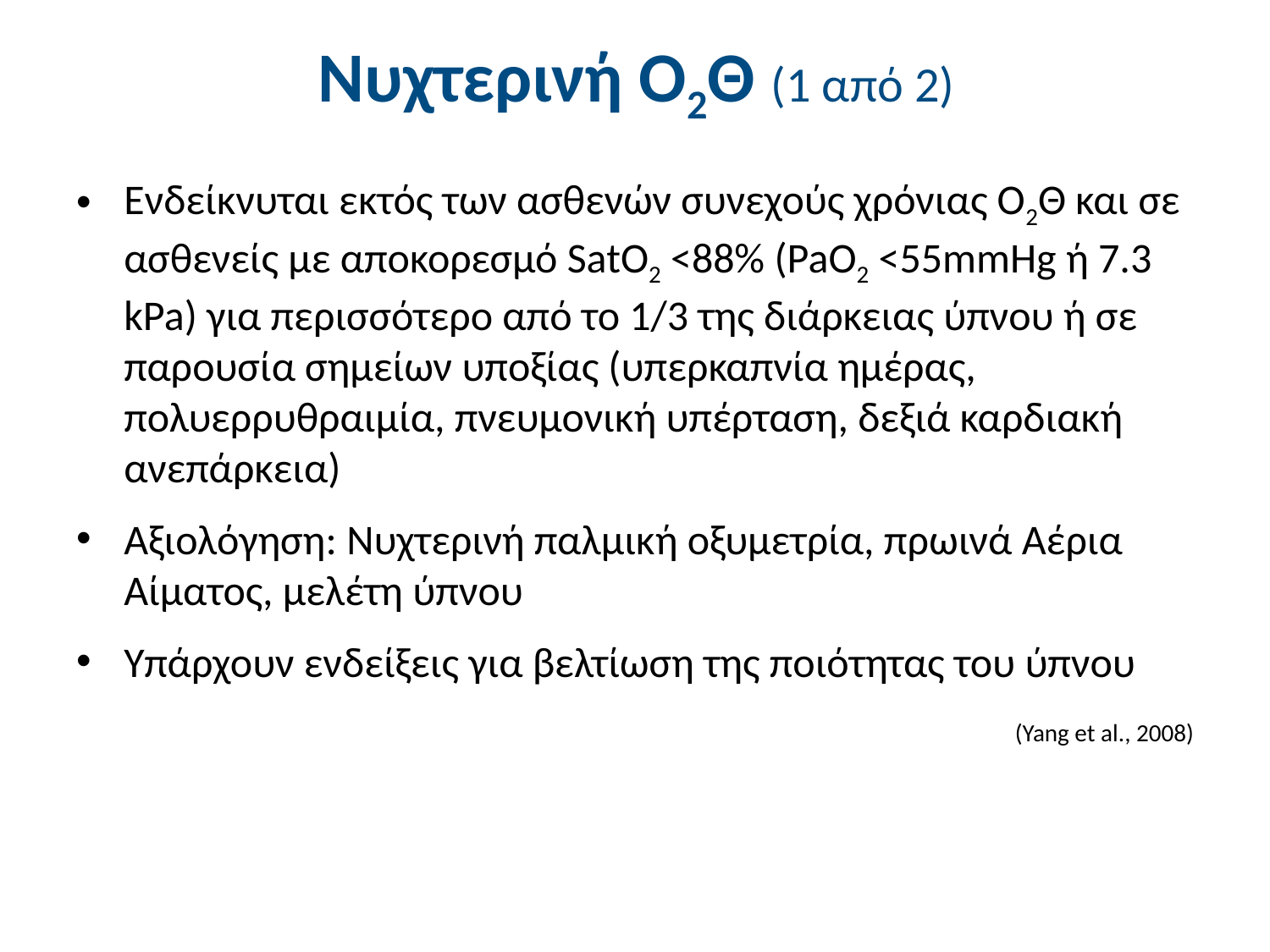

# Νυχτερινή Ο2Θ (1 από 2)
Ενδείκνυται εκτός των ασθενών συνεχούς χρόνιας Ο2Θ και σε ασθενείς με αποκορεσμό SatΟ2 <88% (PaΟ2 <55mmHg ή 7.3 kPa) για περισσότερο από το 1/3 της διάρκειας ύπνου ή σε παρουσία σημείων υποξίας (υπερκαπνία ημέρας, πολυερρυθραιμία, πνευμονική υπέρταση, δεξιά καρδιακή ανεπάρκεια)
Αξιολόγηση: Νυχτερινή παλμική οξυμετρία, πρωινά Αέρια Αίματος, μελέτη ύπνου
Υπάρχουν ενδείξεις για βελτίωση της ποιότητας του ύπνου
							(Yang et al., 2008)